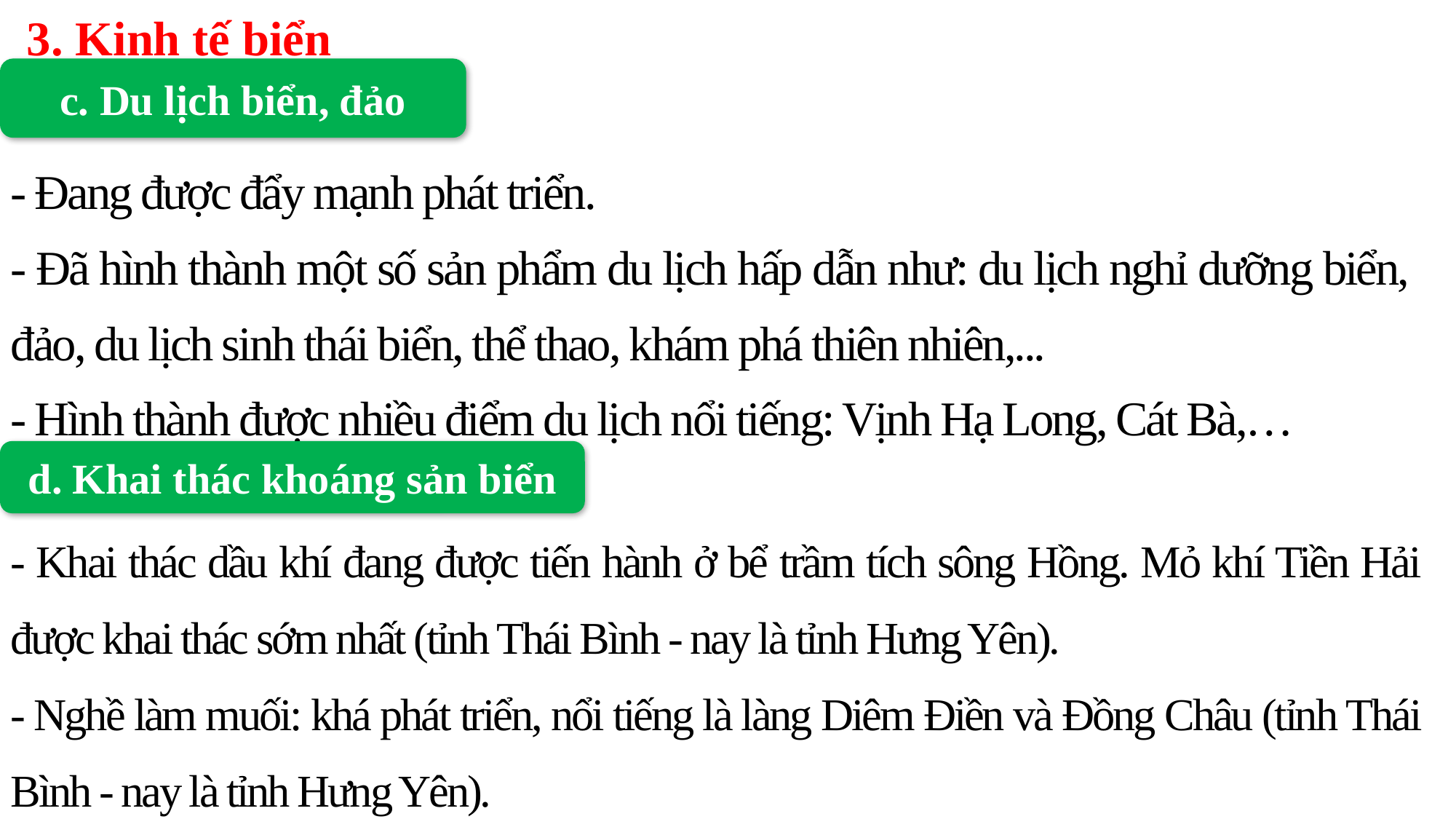

3. Kinh tế biển
c. Du lịch biển, đảo
- Đang được đẩy mạnh phát triển.
- Đã hình thành một số sản phẩm du lịch hấp dẫn như: du lịch nghỉ dưỡng biển, đảo, du lịch sinh thái biển, thể thao, khám phá thiên nhiên,...
- Hình thành được nhiều điểm du lịch nổi tiếng: Vịnh Hạ Long, Cát Bà,…
d. Khai thác khoáng sản biển
- Khai thác dầu khí đang được tiến hành ở bể trầm tích sông Hồng. Mỏ khí Tiền Hải được khai thác sớm nhất (tỉnh Thái Bình - nay là tỉnh Hưng Yên).
- Nghề làm muối: khá phát triển, nổi tiếng là làng Diêm Điền và Đồng Châu (tỉnh Thái Bình - nay là tỉnh Hưng Yên).